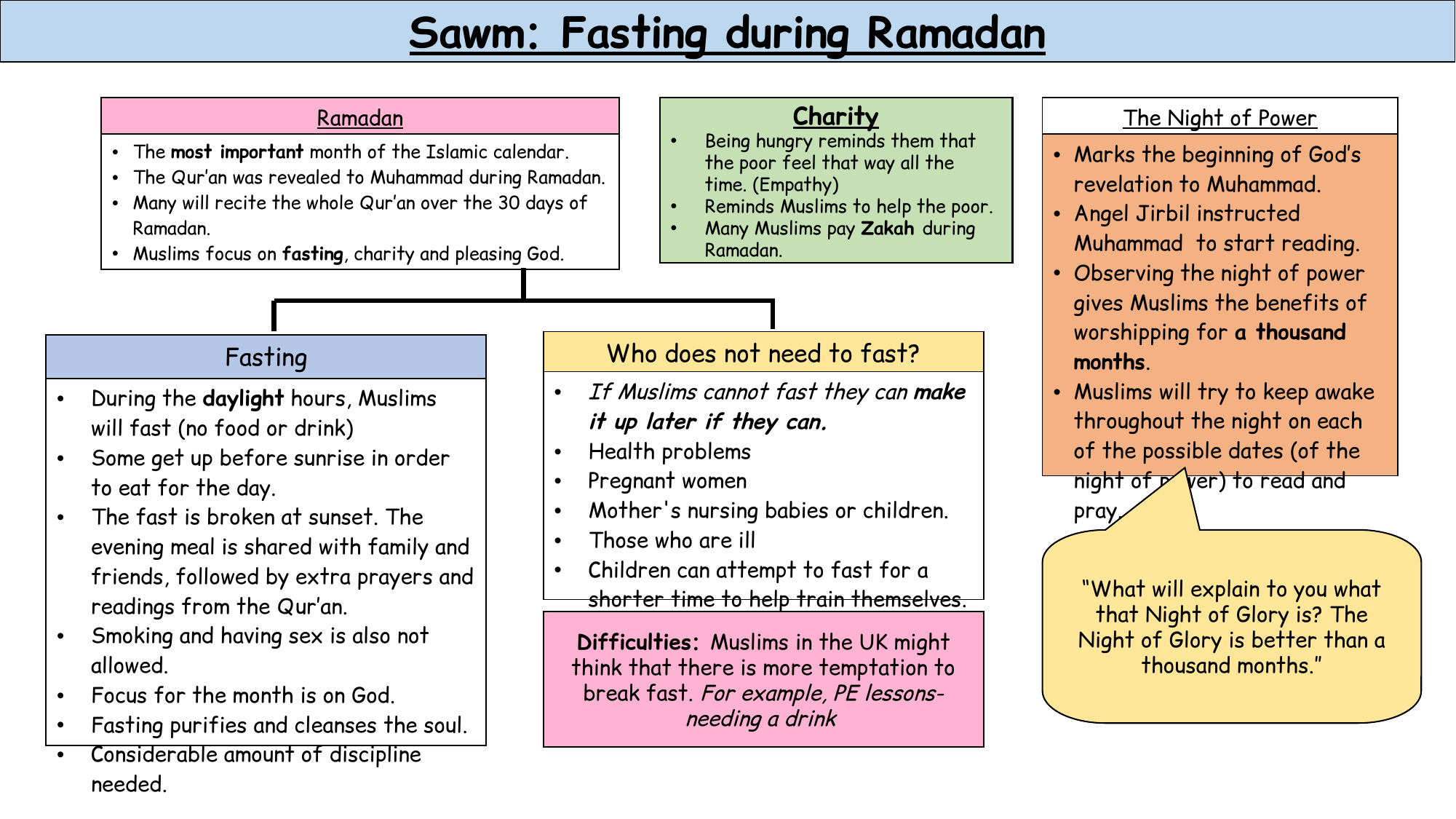

Sawm: Fasting during Ramadan
| The Night of Power |
| --- |
| Marks the beginning of God’s revelation to Muhammad. Angel Jirbil instructed Muhammad to start reading. Observing the night of power gives Muslims the benefits of worshipping for a thousand months. Muslims will try to keep awake throughout the night on each of the possible dates (of the night of power) to read and pray. |
| Ramadan |
| --- |
| The most important month of the Islamic calendar. The Qur’an was revealed to Muhammad during Ramadan. Many will recite the whole Qur’an over the 30 days of Ramadan. Muslims focus on fasting, charity and pleasing God. |
Charity
Being hungry reminds them that the poor feel that way all the time. (Empathy)
Reminds Muslims to help the poor.
Many Muslims pay Zakah during Ramadan.
| Who does not need to fast? |
| --- |
| If Muslims cannot fast they can make it up later if they can. Health problems Pregnant women Mother's nursing babies or children. Those who are ill Children can attempt to fast for a shorter time to help train themselves. |
| Fasting |
| --- |
| During the daylight hours, Muslims will fast (no food or drink) Some get up before sunrise in order to eat for the day. The fast is broken at sunset. The evening meal is shared with family and friends, followed by extra prayers and readings from the Qur’an. Smoking and having sex is also not allowed. Focus for the month is on God. Fasting purifies and cleanses the soul. Considerable amount of discipline needed. |
“What will explain to you what that Night of Glory is? The Night of Glory is better than a thousand months.”
Difficulties: Muslims in the UK might think that there is more temptation to break fast. For example, PE lessons- needing a drink